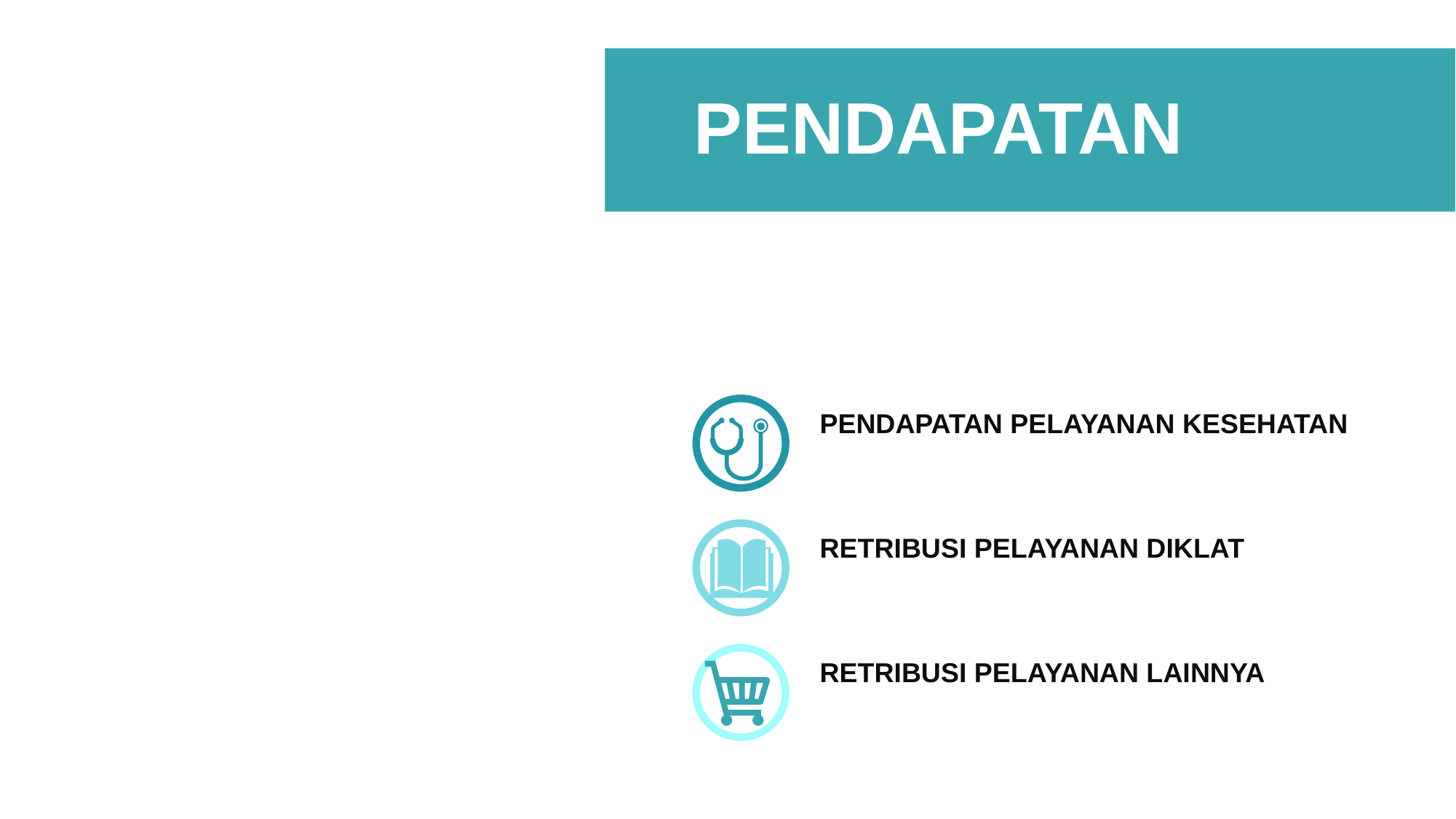

# PENDAPATAN

PENDAPATAN PELAYANAN KESEHATAN

RETRIBUSI PELAYANAN DIKLAT

RETRIBUSI PELAYANAN LAINNYA